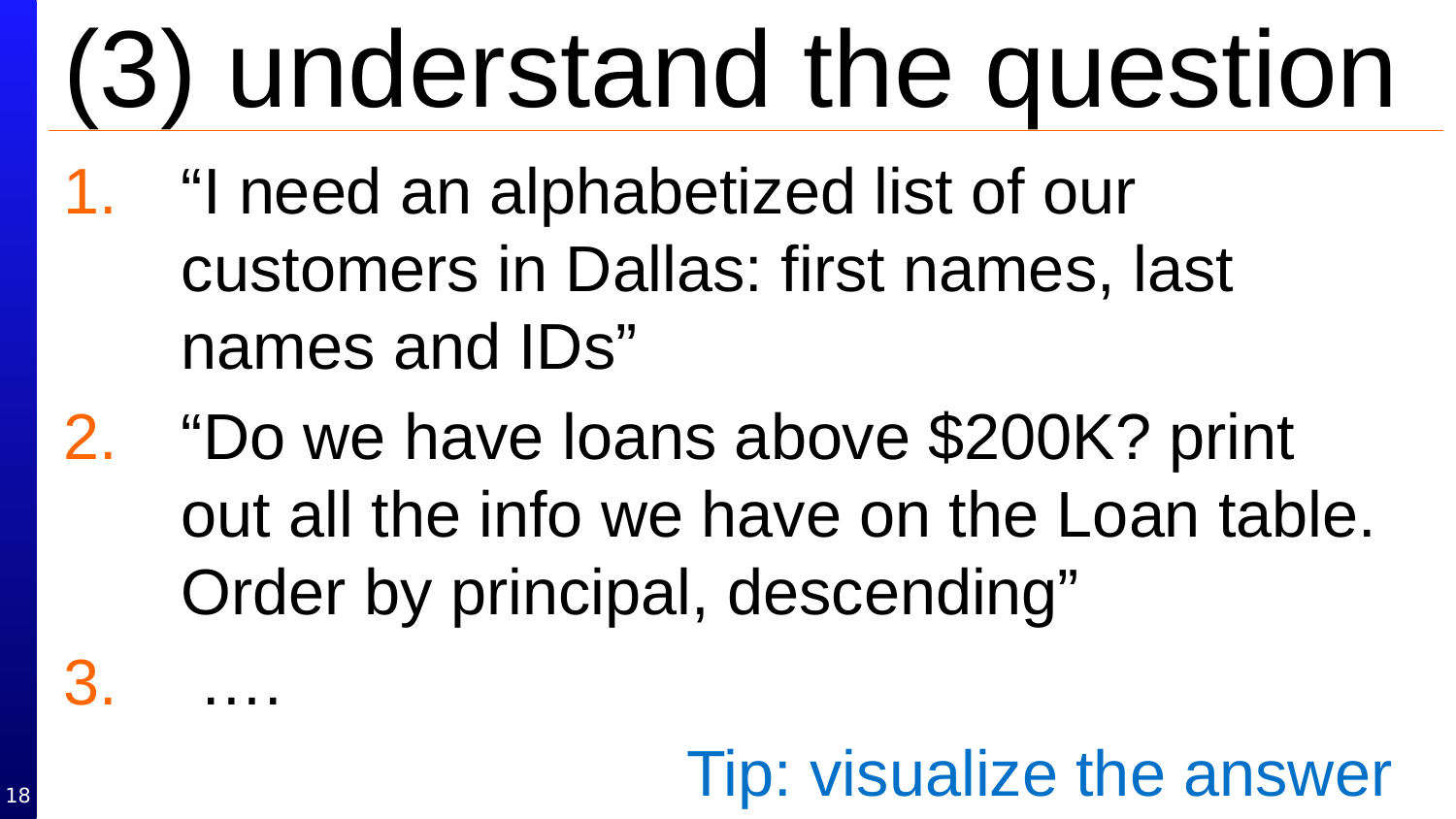

# (3) understand the question
“I need an alphabetized list of our customers in Dallas: first names, last names and IDs”
“Do we have loans above $200K? print out all the info we have on the Loan table. Order by principal, descending”
 ….
Tip: visualize the answer
18